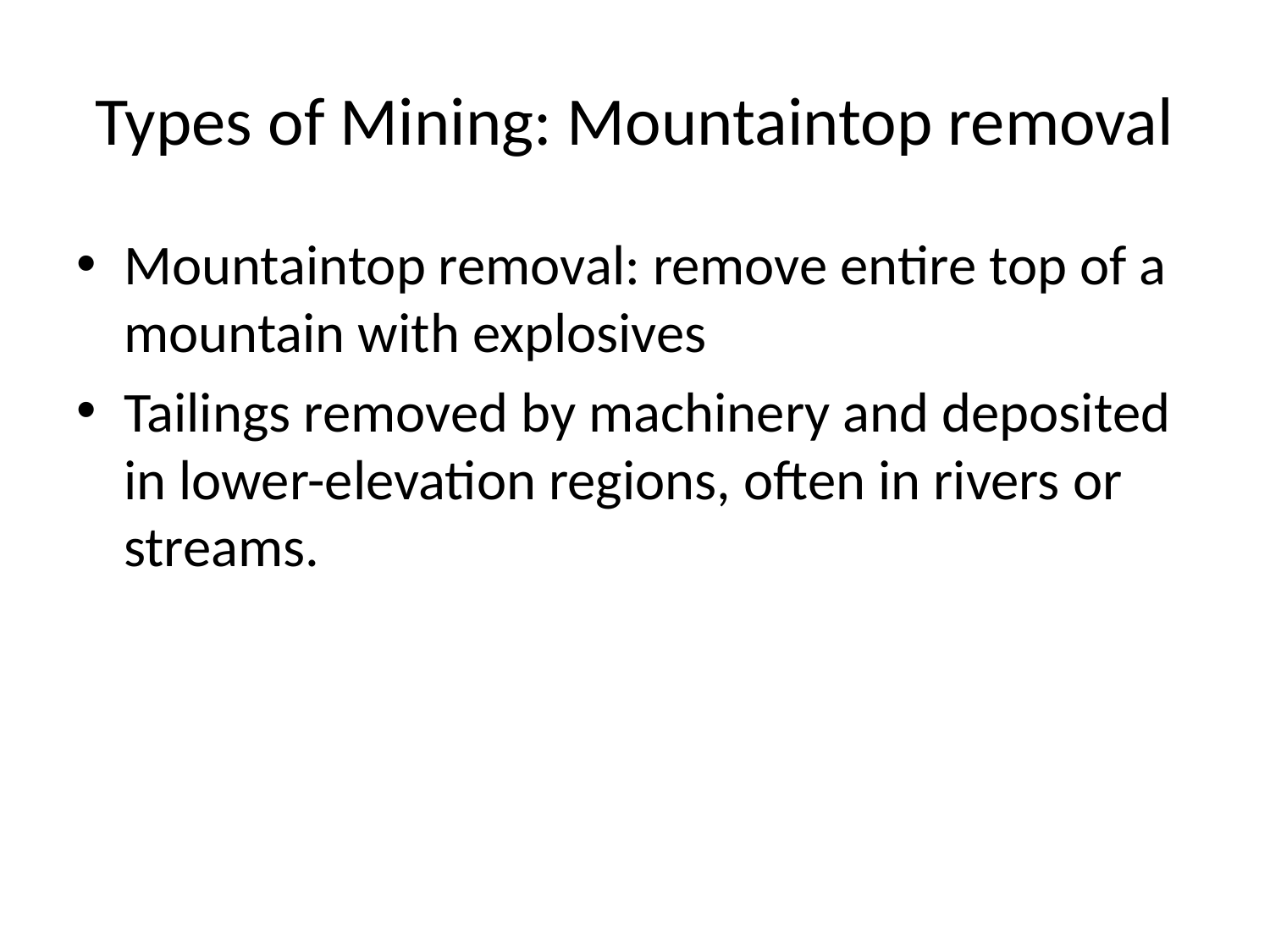

# Types of Mining: Mountaintop removal
Mountaintop removal: remove entire top of a mountain with explosives
Tailings removed by machinery and deposited in lower-elevation regions, often in rivers or streams.